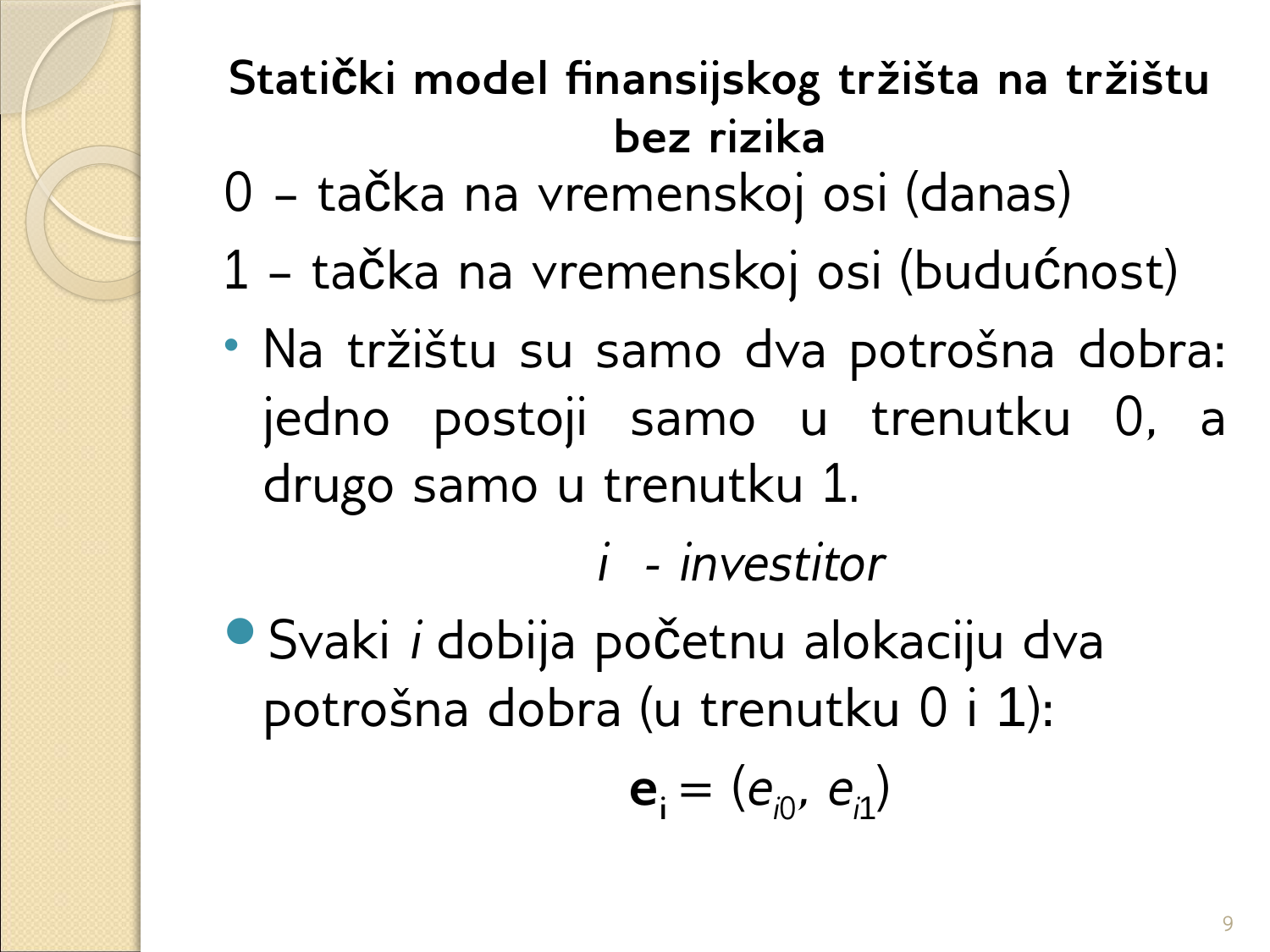

# Statički model finansijskog tržišta na tržištu bez rizika
0 – tačka na vremenskoj osi (danas)
1 – tačka na vremenskoj osi (budućnost)
Na tržištu su samo dva potrošna dobra: jedno postoji samo u trenutku 0, a drugo samo u trenutku 1.
                      i  - investitor
Svaki i dobija početnu alokaciju dva potrošna dobra (u trenutku 0 i 1):
                      ei = (ei0, ei1)

9